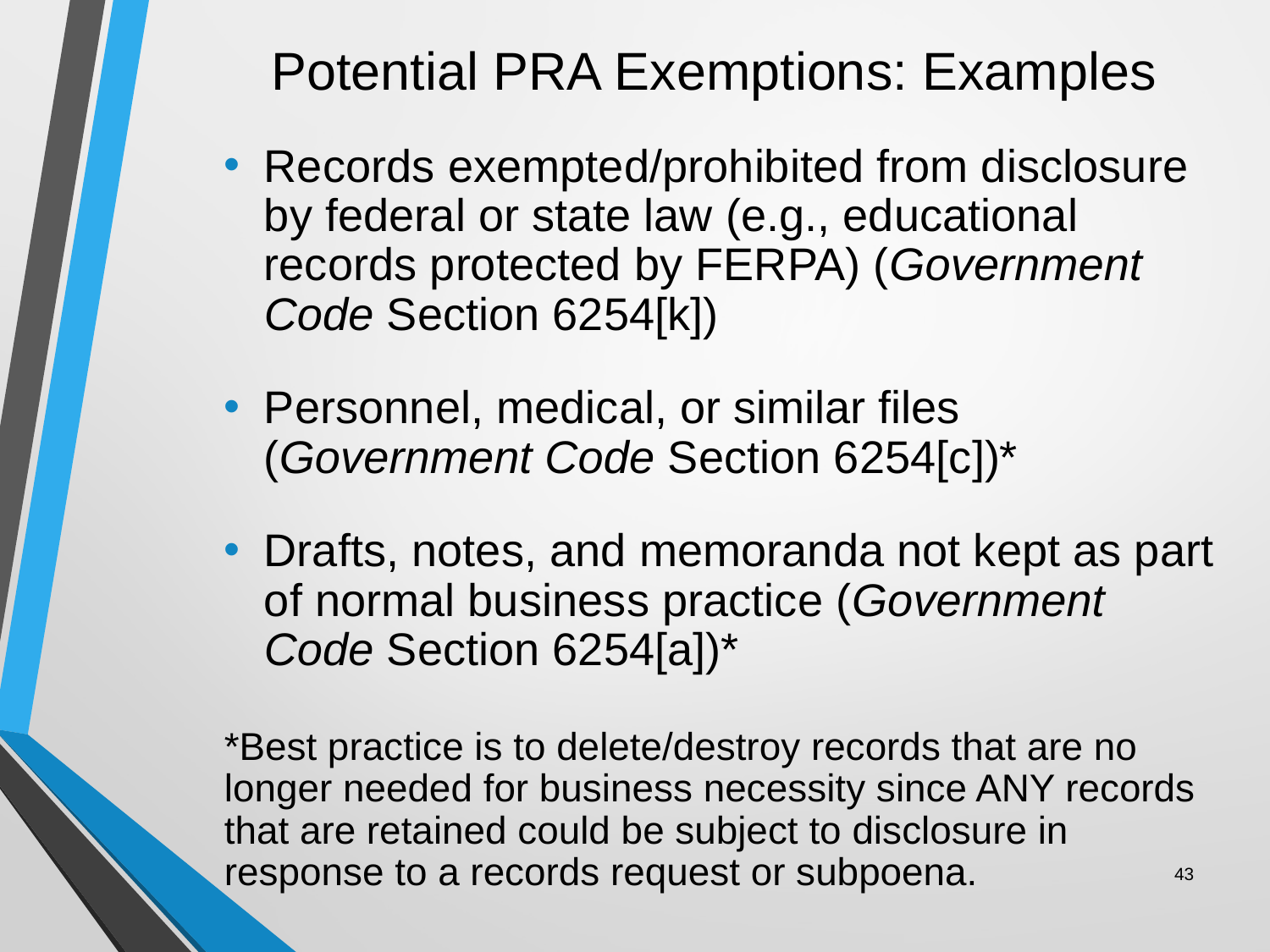

# Potential PRA Exemptions: Examples
Records exempted/prohibited from disclosure by federal or state law (e.g., educational records protected by FERPA) (Government Code Section 6254[k])

Personnel, medical, or similar files (Government Code Section 6254[c])*

Drafts, notes, and memoranda not kept as part of normal business practice (Government Code Section 6254[a])*

*Best practice is to delete/destroy records that are no longer needed for business necessity since ANY records that are retained could be subject to disclosure in response to a records request or subpoena.
43